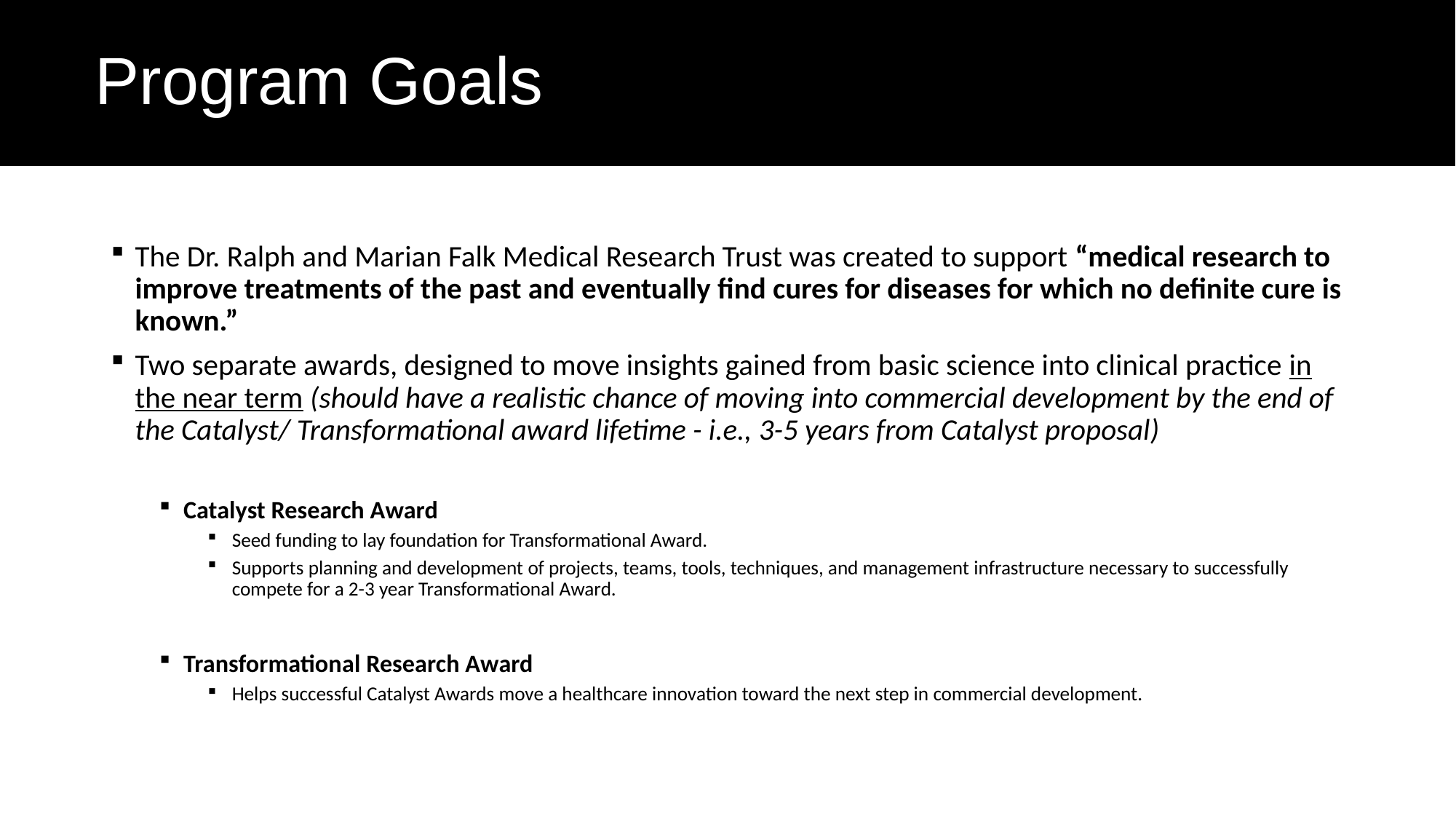

# Program Goals

The Dr. Ralph and Marian Falk Medical Research Trust was created to support “medical research to improve treatments of the past and eventually find cures for diseases for which no definite cure is known.”
Two separate awards, designed to move insights gained from basic science into clinical practice in the near term (should have a realistic chance of moving into commercial development by the end of the Catalyst/ Transformational award lifetime - i.e., 3-5 years from Catalyst proposal)

Catalyst Research Award
Seed funding to lay foundation for Transformational Award.
Supports planning and development of projects, teams, tools, techniques, and management infrastructure necessary to successfully compete for a 2-3 year Transformational Award.

Transformational Research Award
Helps successful Catalyst Awards move a healthcare innovation toward the next step in commercial development.